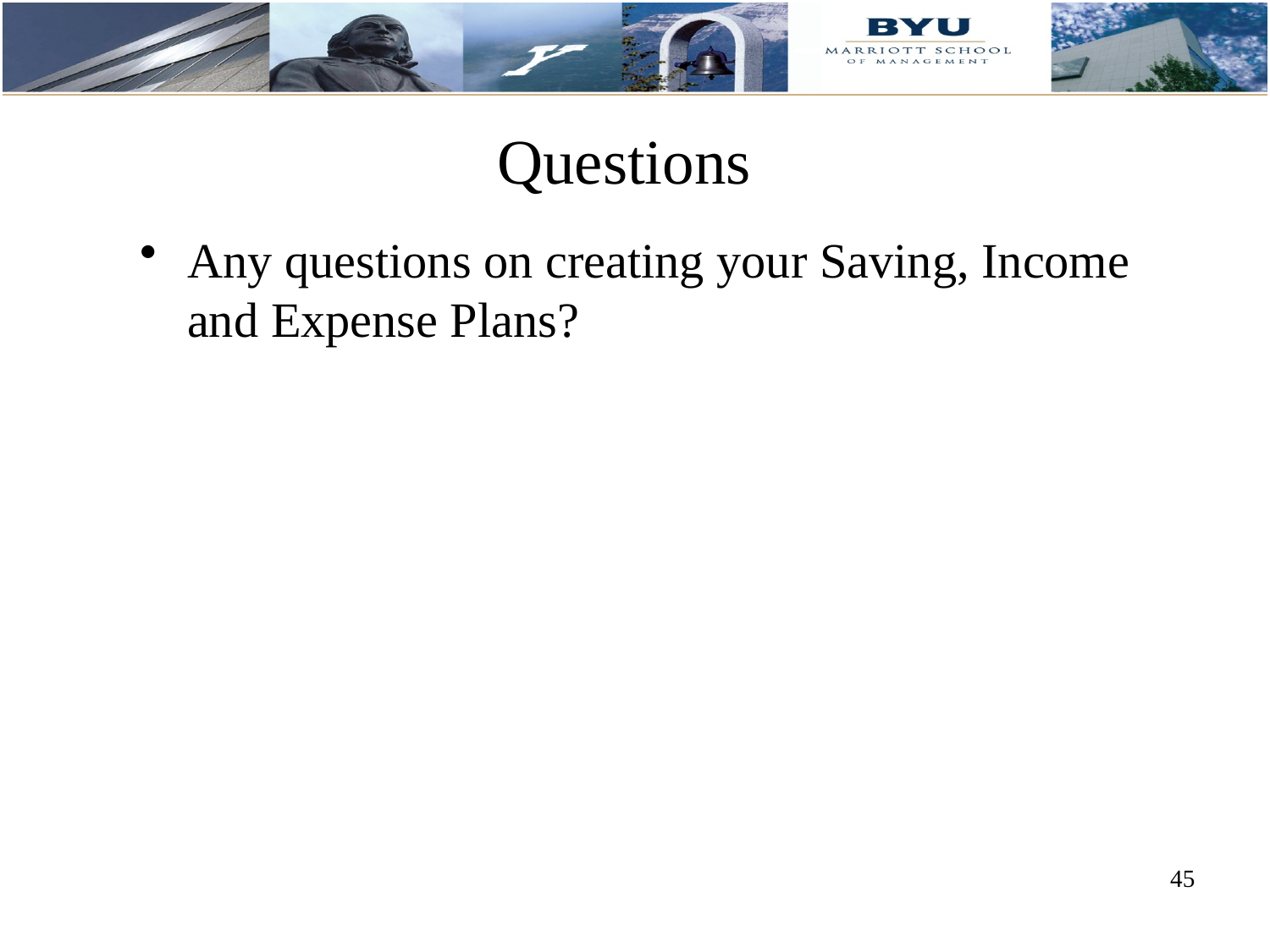

# Questions
Any questions on creating your Saving, Income and Expense Plans?